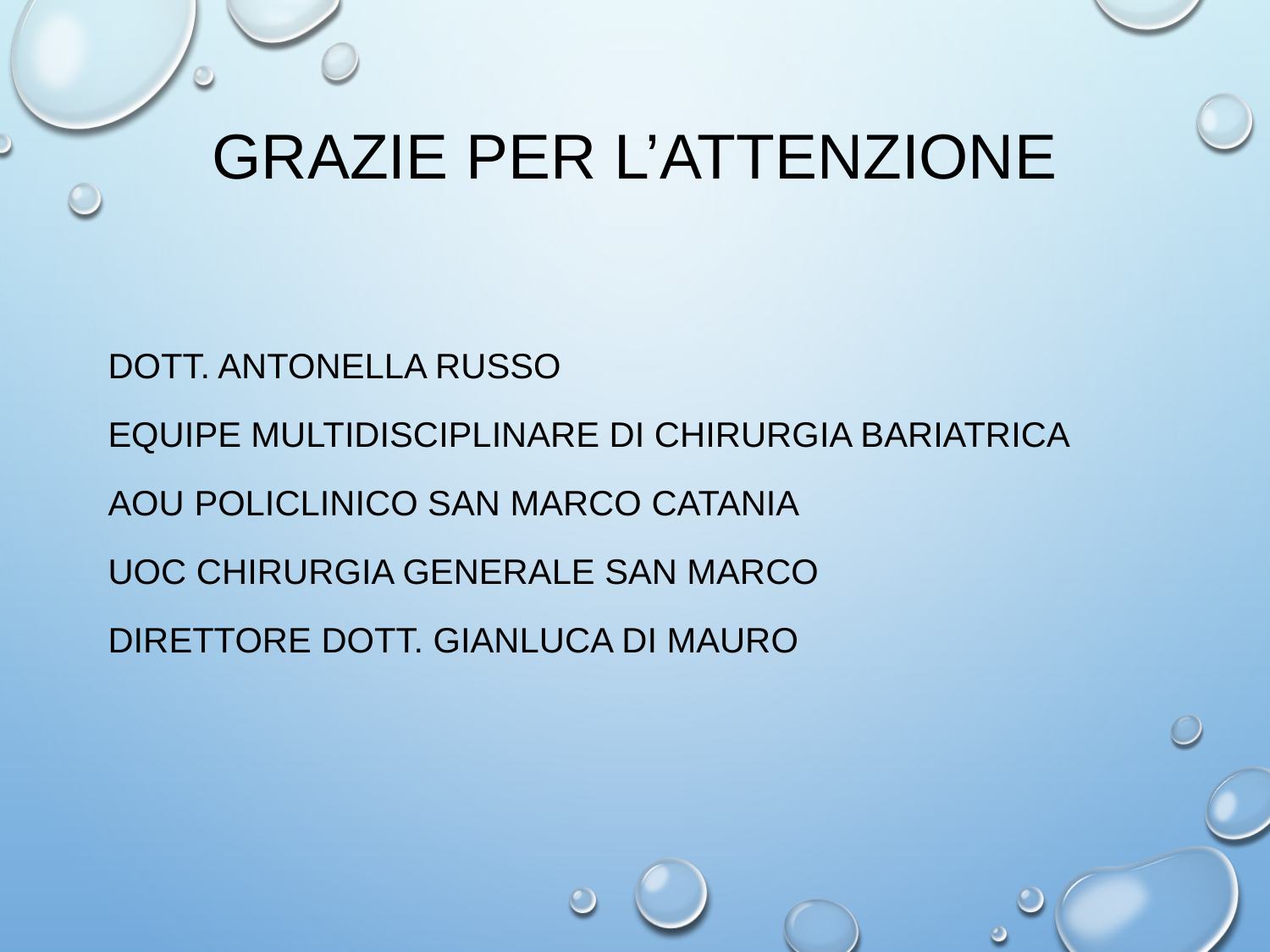

# Grazie per l’attenzione
dott. Antonella russo
Equipe multidisciplinare di chirurgia bariatrica
Aou policlinico san marco catania
Uoc chirurgia generale san marco
Direttore dott. Gianluca Di mauro